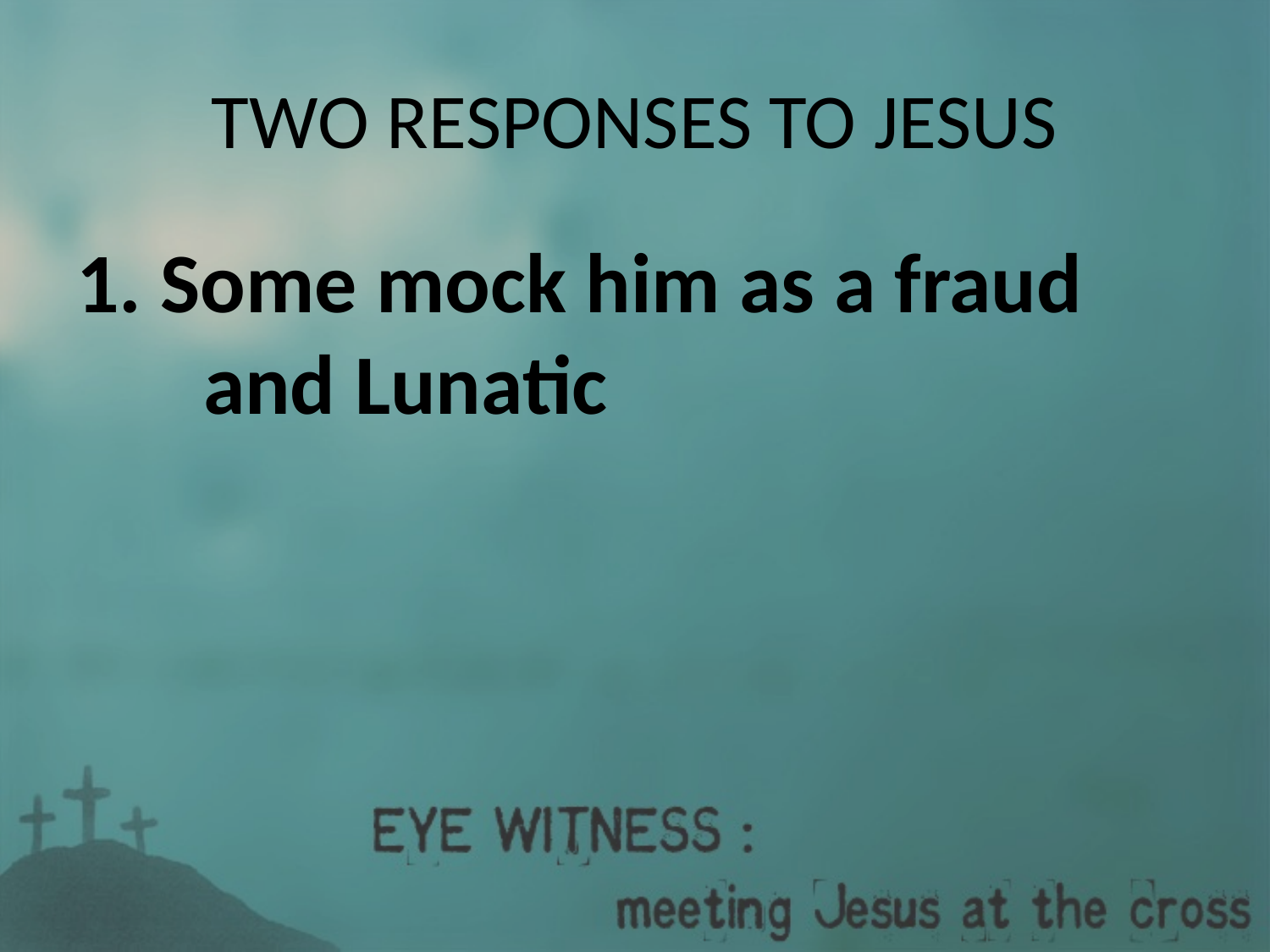

# TWO RESPONSES TO JESUS
1. Some mock him as a fraud 	and Lunatic